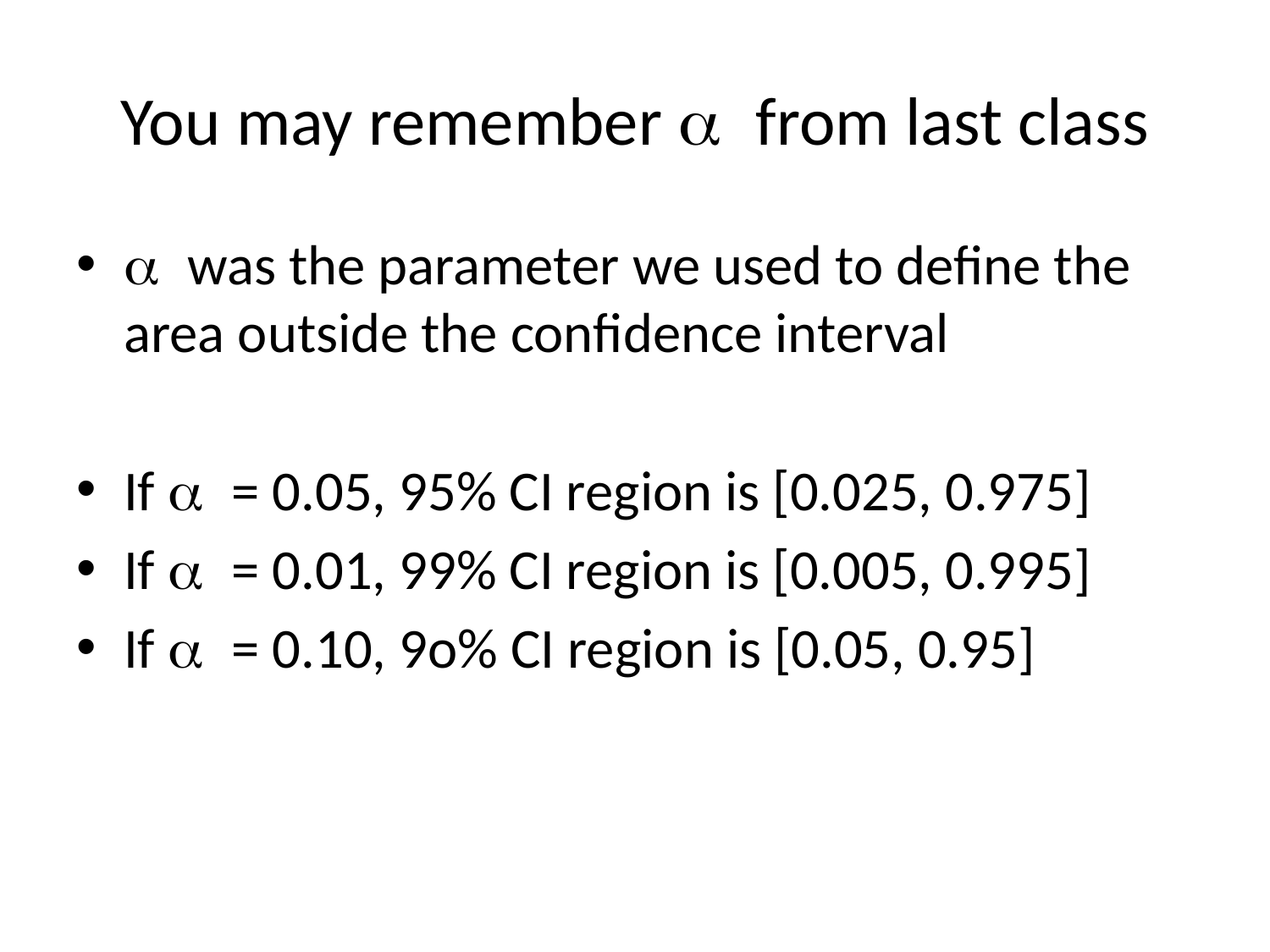

# You may remember α from last class
α was the parameter we used to define the area outside the confidence interval

If α = 0.05, 95% CI region is [0.025, 0.975]
If α = 0.01, 99% CI region is [0.005, 0.995]
If α = 0.10, 9o% CI region is [0.05, 0.95]